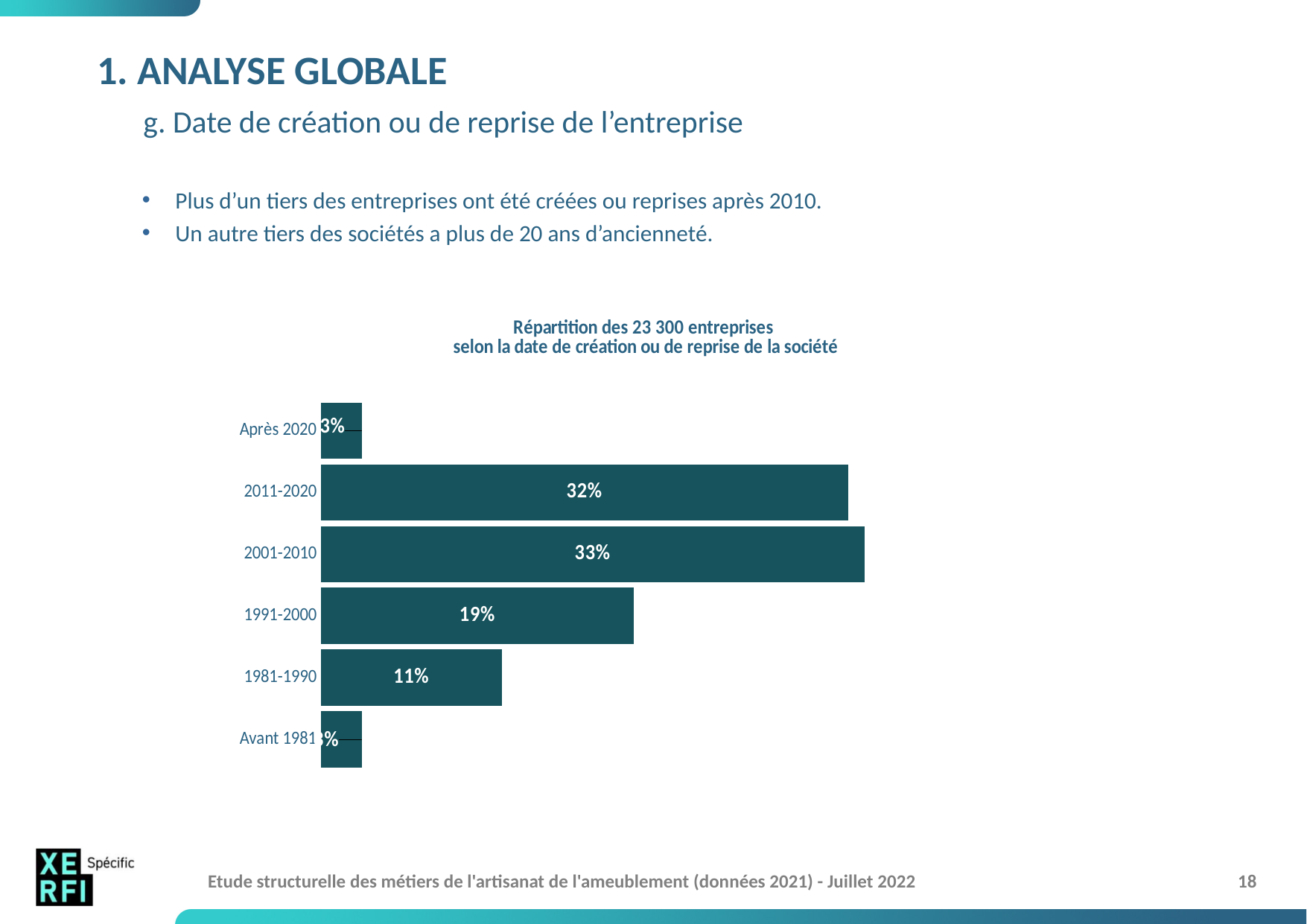

# 1. ANALYSE GLOBALE g. Date de création ou de reprise de l’entreprise
Plus d’un tiers des entreprises ont été créées ou reprises après 2010.
Un autre tiers des sociétés a plus de 20 ans d’ancienneté.

### Chart: Répartition des 23 300 entreprises
selon la date de création ou de reprise de la société

| Category | Date de création ou de reprise de l'entreprise |
|---|---|
| Avant 1981 | 0.025 |
| 1981-1990 | 0.11 |
| 1991-2000 | 0.19 |
| 2001-2010 | 0.33 |
| 2011-2020 | 0.32 |
| Après 2020 | 0.025 |
Etude structurelle des métiers de l'artisanat de l'ameublement (données 2021) - Juillet 2022
18